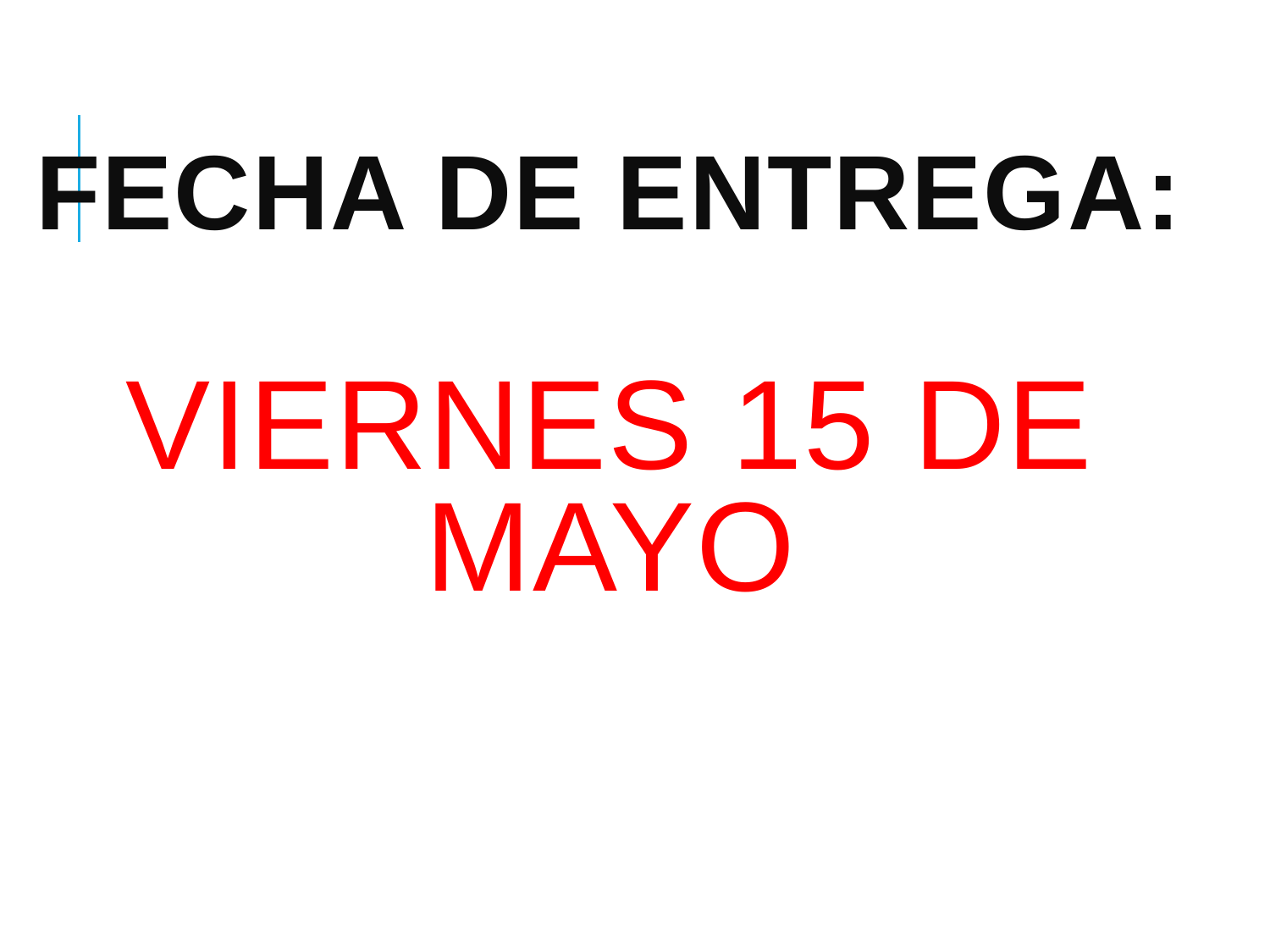

# Fecha de entrega: viernes 15 de mayo